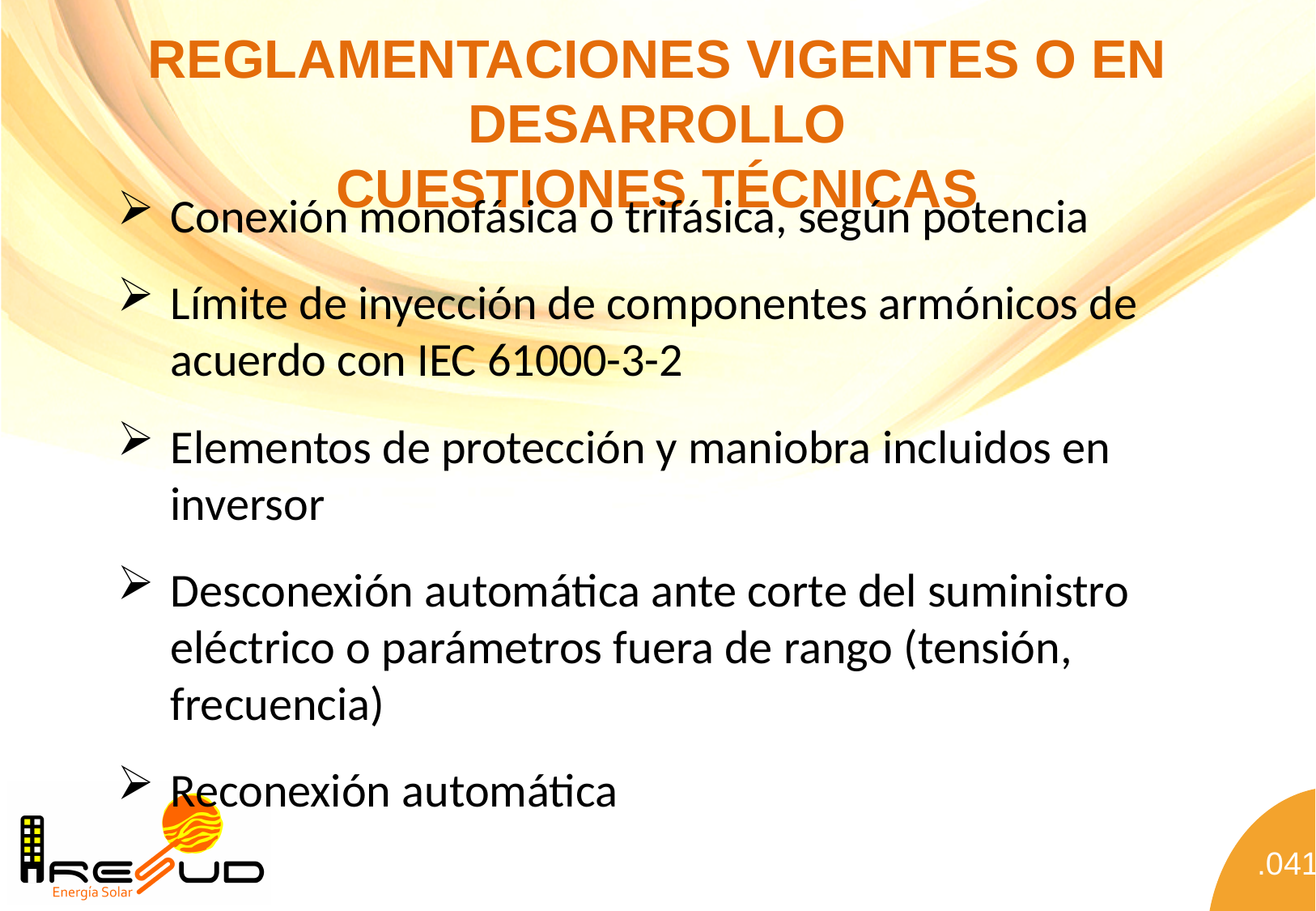

# Reglamentaciones Vigentes o en Desarrollo Cuestiones Técnicas
Conexión monofásica o trifásica, según potencia
Límite de inyección de componentes armónicos de acuerdo con IEC 61000-3-2
Elementos de protección y maniobra incluidos en inversor
Desconexión automática ante corte del suministro eléctrico o parámetros fuera de rango (tensión, frecuencia)
Reconexión automática